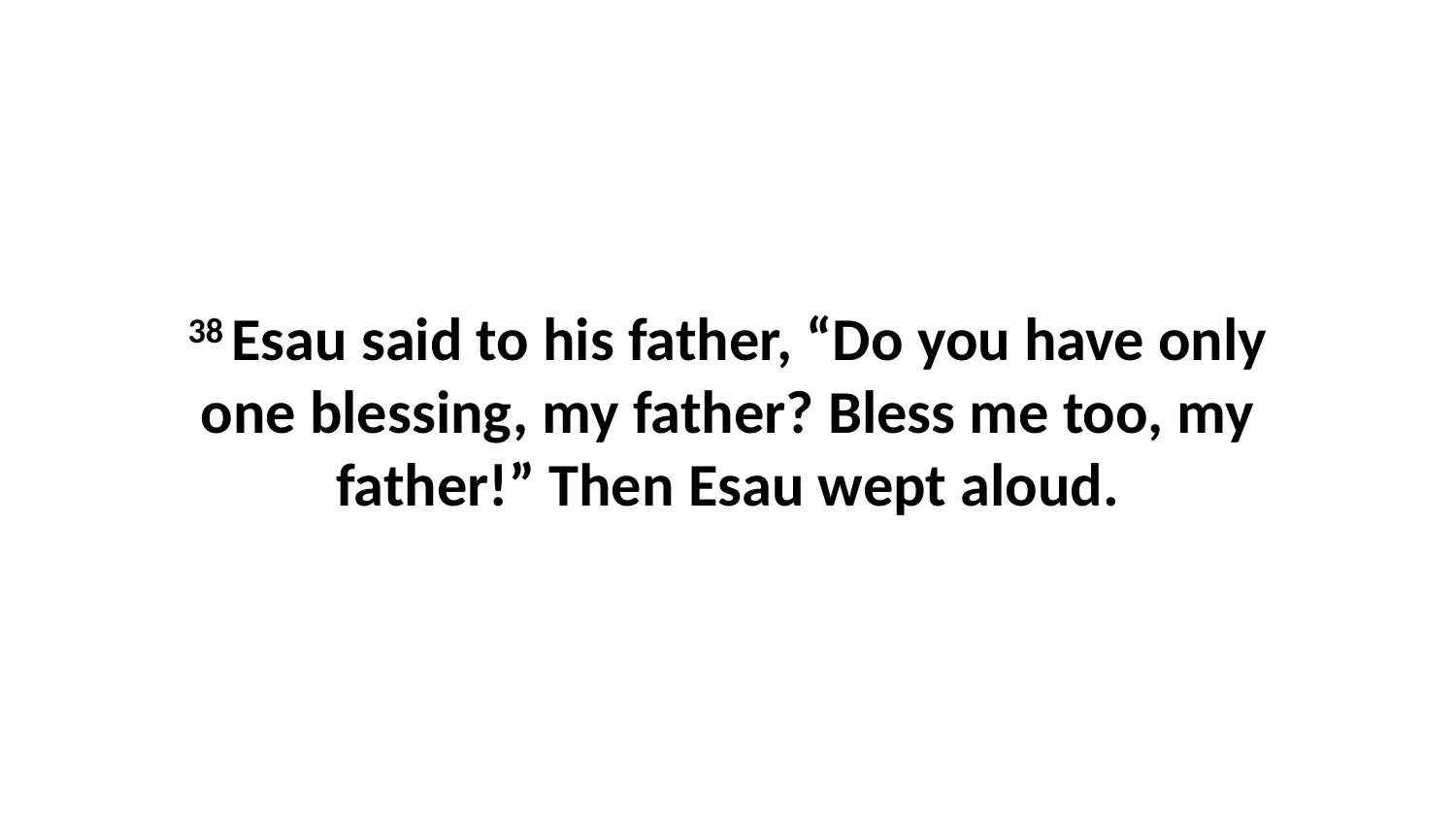

38 Esau said to his father, “Do you have only one blessing, my father? Bless me too, my father!” Then Esau wept aloud.